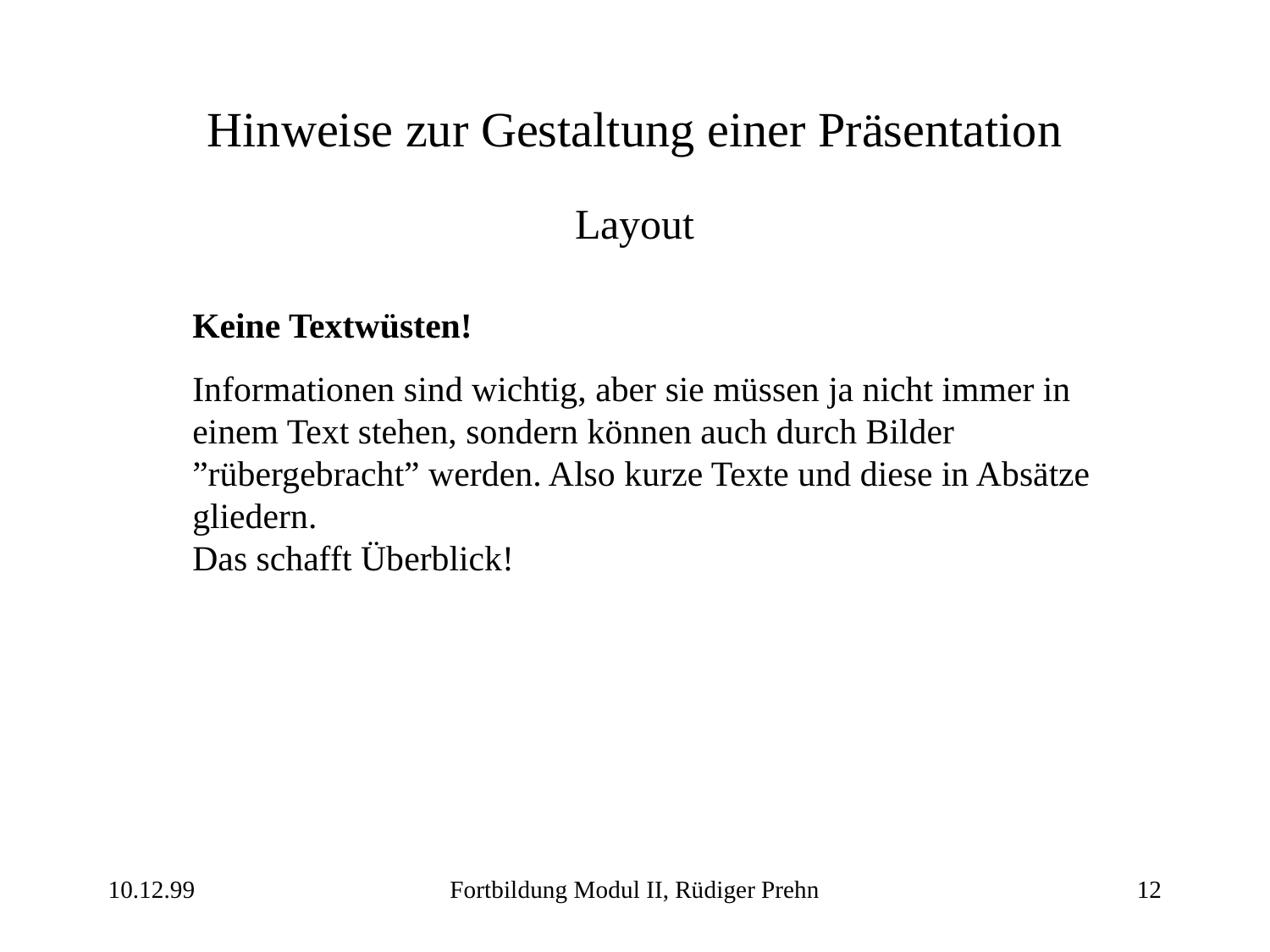

# Hinweise zur Gestaltung einer Präsentation
Layout

Keine Textwüsten!
Informationen sind wichtig, aber sie müssen ja nicht immer in einem Text stehen, sondern können auch durch Bilder ”rübergebracht” werden. Also kurze Texte und diese in Absätze gliedern.
Das schafft Überblick!
10.12.99
Fortbildung Modul II, Rüdiger Prehn
12